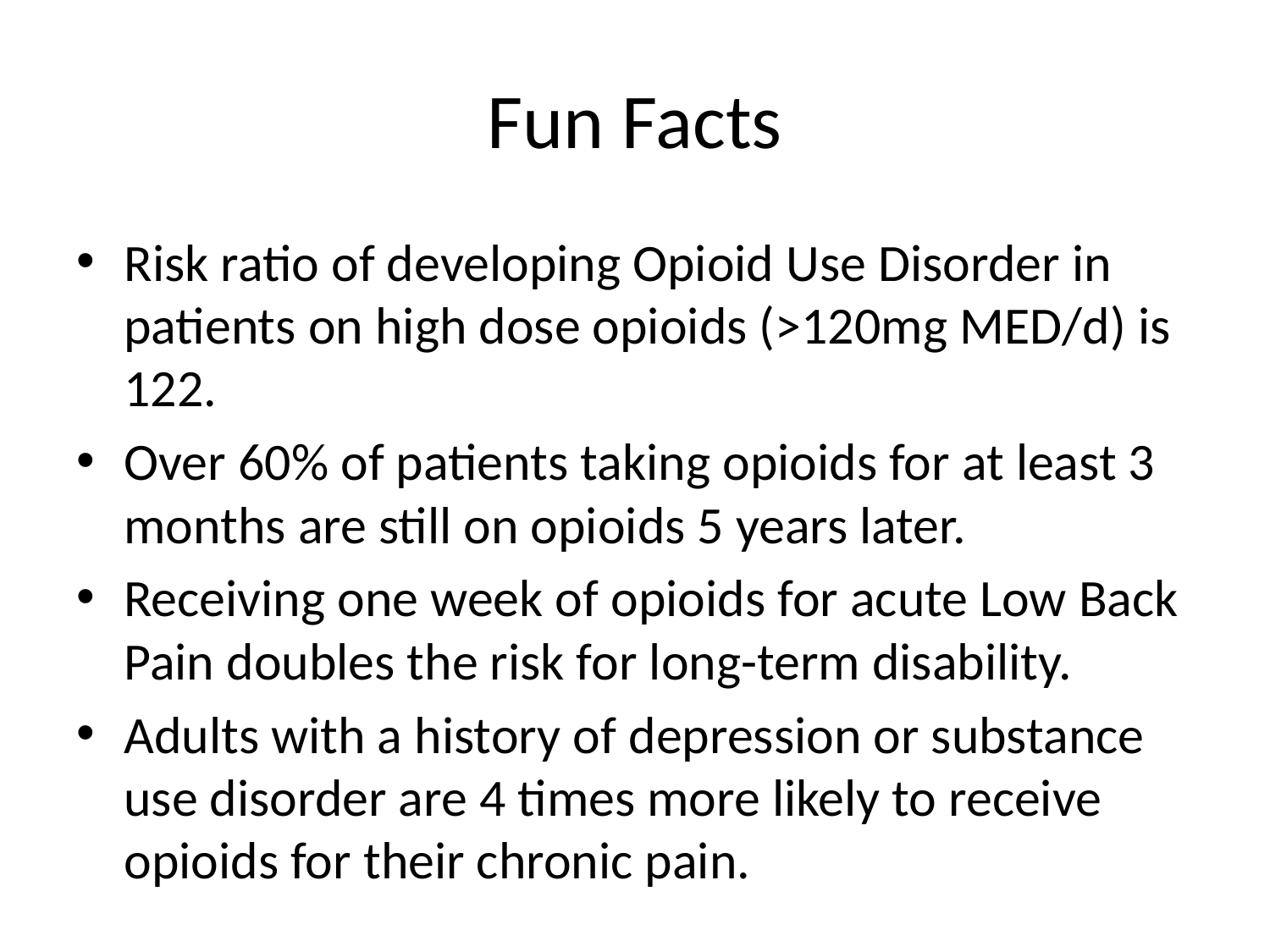

# Fun Facts
Risk ratio of developing Opioid Use Disorder in patients on high dose opioids (>120mg MED/d) is 122.
Over 60% of patients taking opioids for at least 3 months are still on opioids 5 years later.
Receiving one week of opioids for acute Low Back Pain doubles the risk for long-term disability.
Adults with a history of depression or substance use disorder are 4 times more likely to receive opioids for their chronic pain.